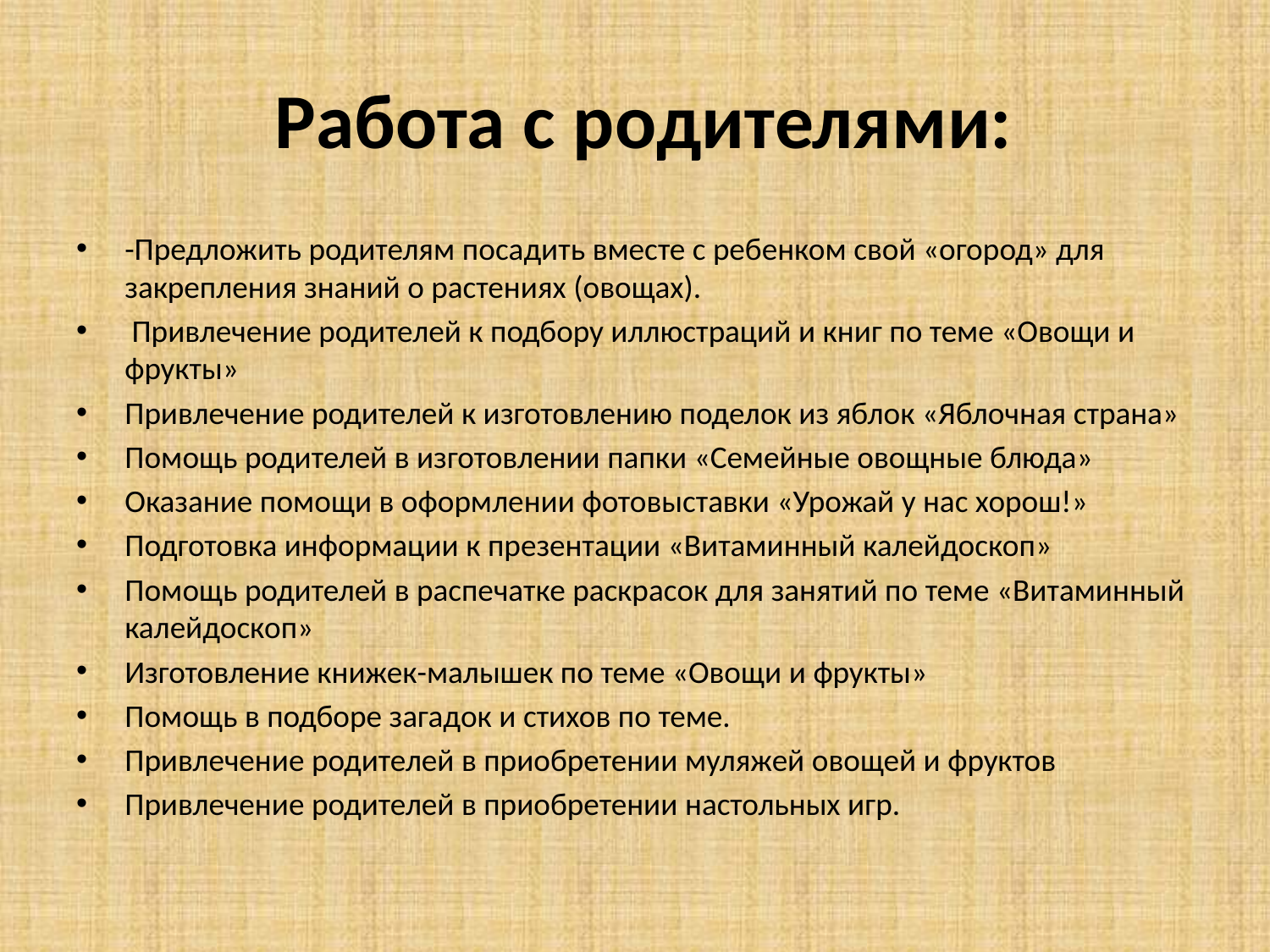

# Работа с родителями:
-Предложить родителям посадить вместе с ребенком свой «огород» для закрепления знаний о растениях (овощах).
 Привлечение родителей к подбору иллюстраций и книг по теме «Овощи и фрукты»
Привлечение родителей к изготовлению поделок из яблок «Яблочная страна»
Помощь родителей в изготовлении папки «Семейные овощные блюда»
Оказание помощи в оформлении фотовыставки «Урожай у нас хорош!»
Подготовка информации к презентации «Витаминный калейдоскоп»
Помощь родителей в распечатке раскрасок для занятий по теме «Витаминный калейдоскоп»
Изготовление книжек-малышек по теме «Овощи и фрукты»
Помощь в подборе загадок и стихов по теме.
Привлечение родителей в приобретении муляжей овощей и фруктов
Привлечение родителей в приобретении настольных игр.